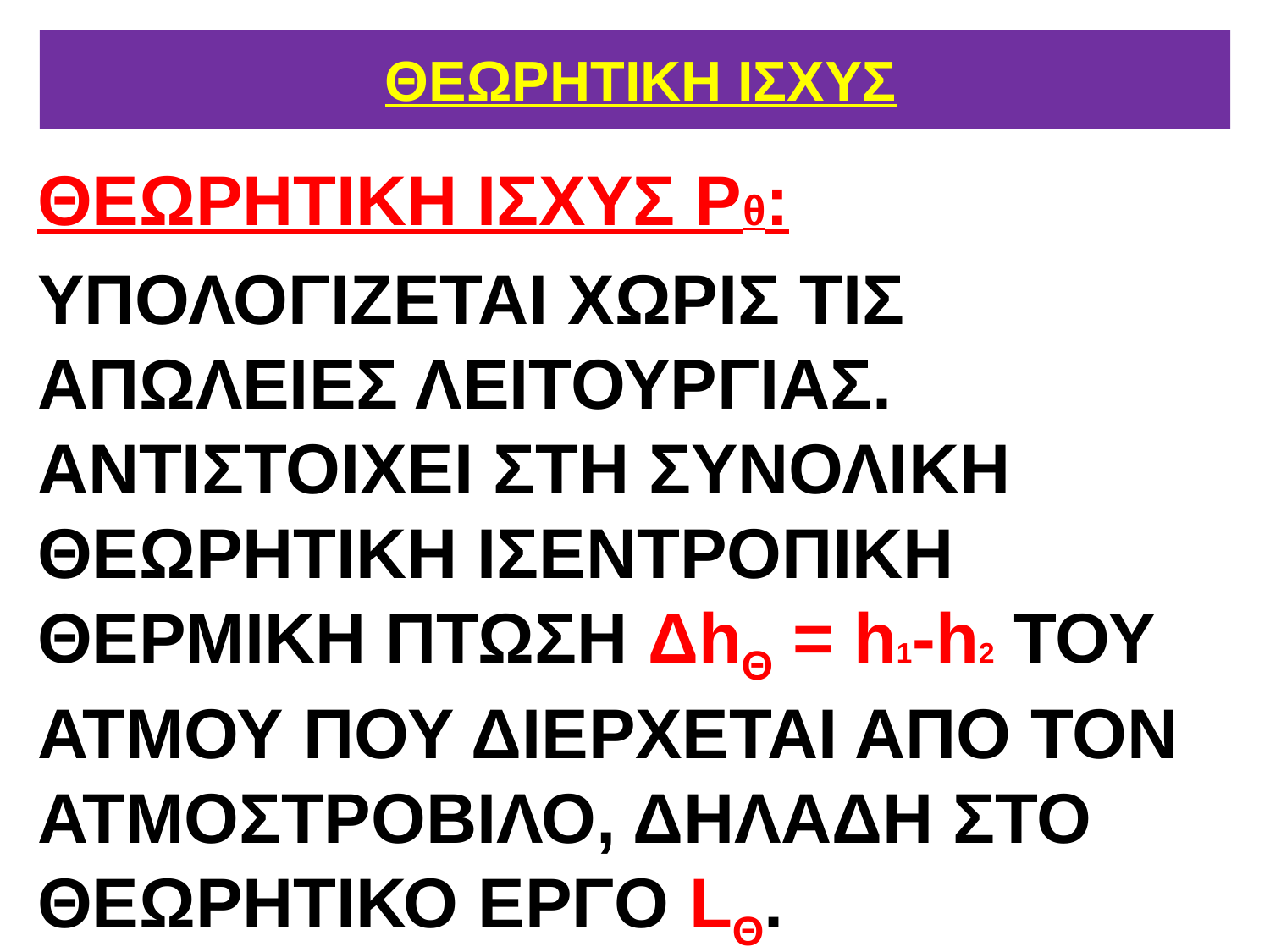

# ΘΕΩΡΗΤΙΚΗ ΙΣΧΥΣ
ΘΕΩΡΗΤΙΚΗ ΙΣΧΥΣ Ρθ:
ΥΠΟΛΟΓΙΖΕΤΑΙ ΧΩΡΙΣ ΤΙΣ ΑΠΩΛΕΙΕΣ ΛΕΙΤΟΥΡΓΙΑΣ. ΑΝΤΙΣΤΟΙΧΕΙ ΣΤΗ ΣΥΝΟΛΙΚΗ ΘΕΩΡΗΤΙΚΗ ΙΣΕΝΤΡΟΠΙΚΗ ΘΕΡΜΙΚΗ ΠΤΩΣΗ ΔhΘ = h1-h2 ΤΟΥ ΑΤΜΟΥ ΠΟΥ ΔΙΕΡΧΕΤΑΙ ΑΠΟ ΤΟΝ ΑΤΜΟΣΤΡΟΒΙΛΟ, ΔΗΛΑΔΗ ΣΤΟ ΘΕΩΡΗΤΙΚΟ ΕΡΓΟ LΘ.